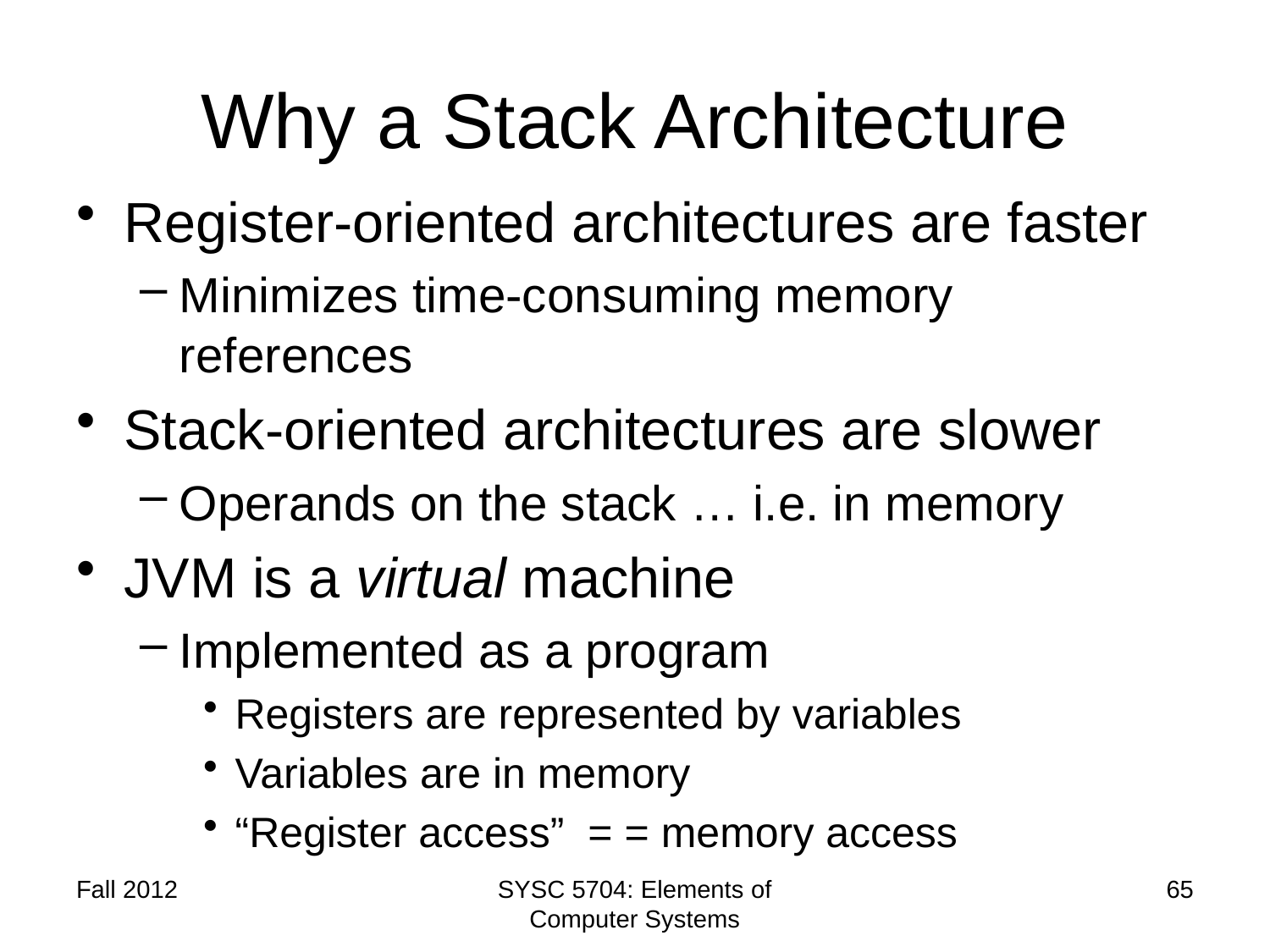

# Why a Stack Architecture
Register-oriented architectures are faster
Minimizes time-consuming memory references
Stack-oriented architectures are slower
Operands on the stack … i.e. in memory
JVM is a virtual machine
Implemented as a program
Registers are represented by variables
Variables are in memory
“Register access”  = = memory access
Fall 2012
SYSC 5704: Elements of Computer Systems
65